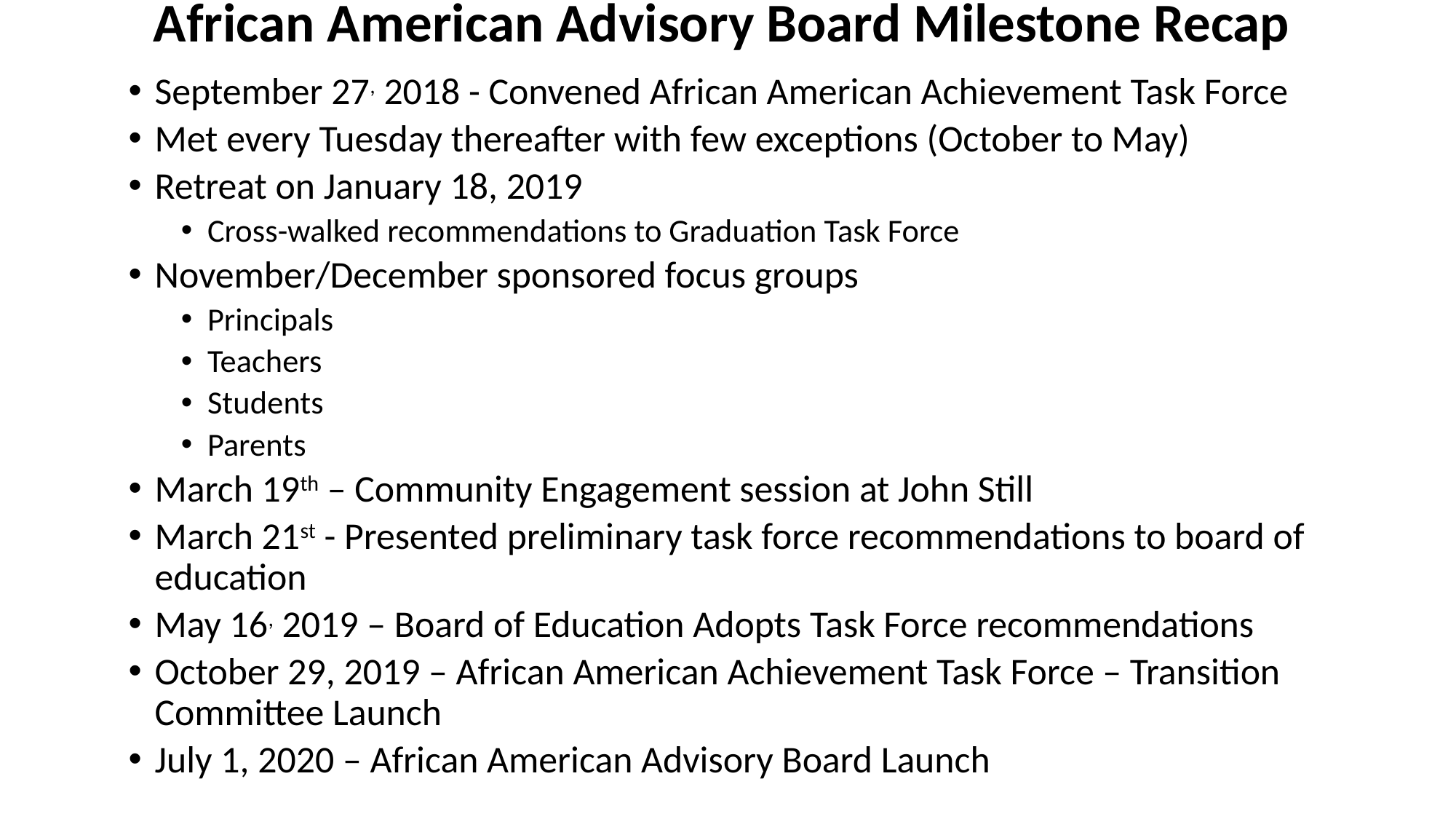

African American Advisory Board Milestone Recap
September 27, 2018 - Convened African American Achievement Task Force
Met every Tuesday thereafter with few exceptions (October to May)
Retreat on January 18, 2019
Cross-walked recommendations to Graduation Task Force
November/December sponsored focus groups
Principals
Teachers
Students
Parents
March 19th – Community Engagement session at John Still
March 21st - Presented preliminary task force recommendations to board of education
May 16, 2019 – Board of Education Adopts Task Force recommendations
October 29, 2019 – African American Achievement Task Force – Transition Committee Launch
July 1, 2020 – African American Advisory Board Launch